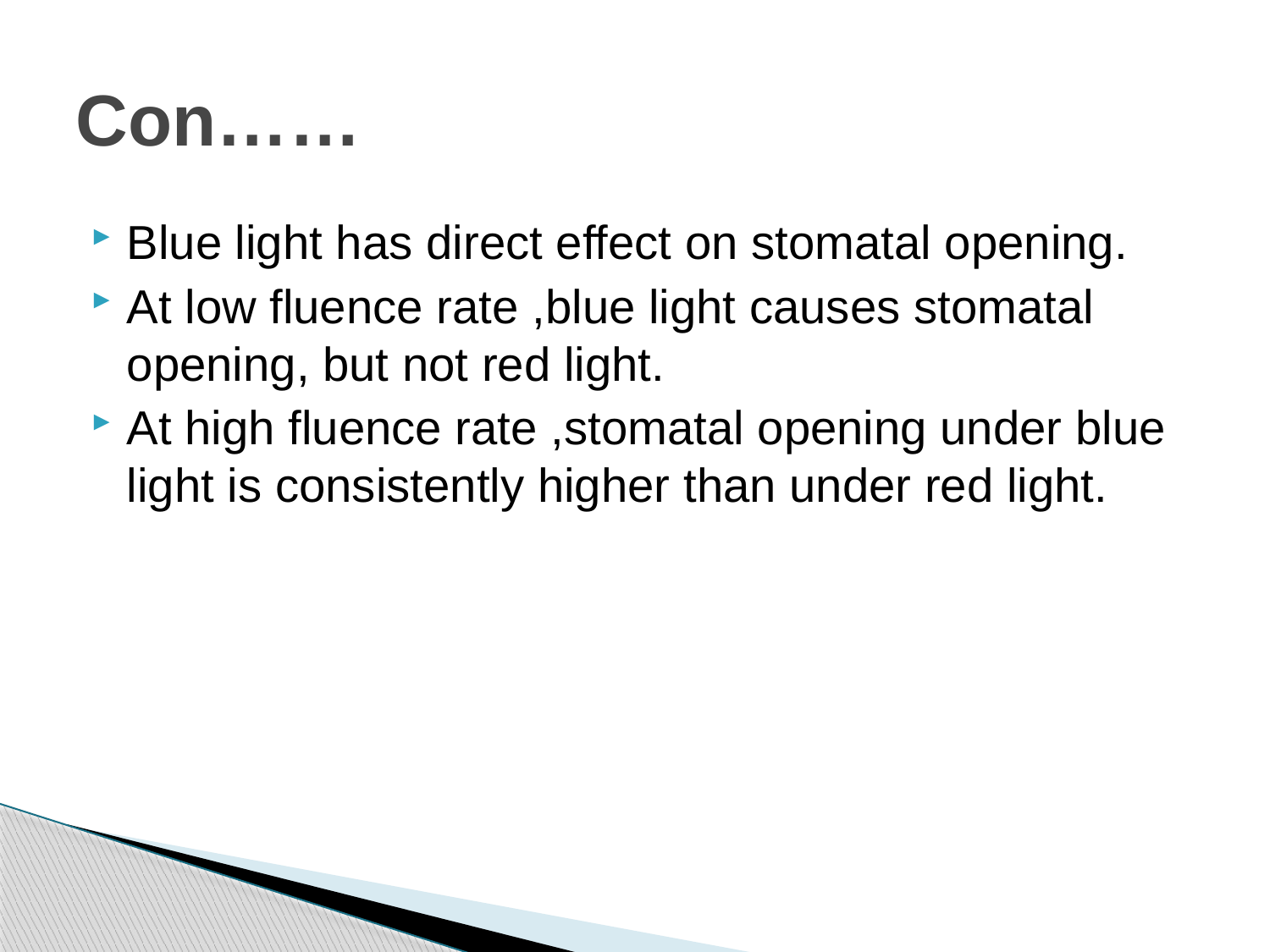

# Con……
Blue light has direct effect on stomatal opening.
At low fluence rate ,blue light causes stomatal opening, but not red light.
At high fluence rate ,stomatal opening under blue light is consistently higher than under red light.